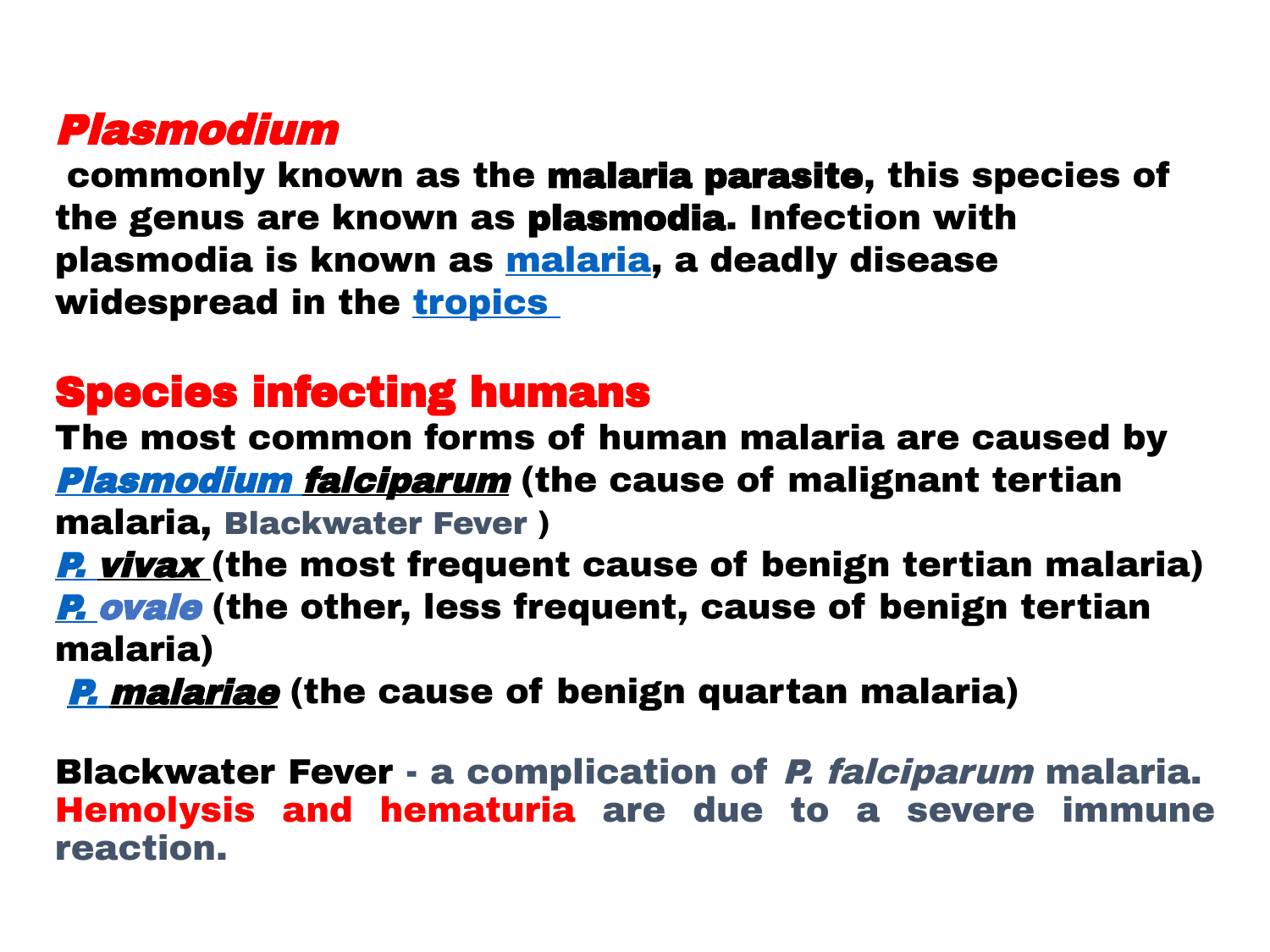

Plasmodium
 commonly known as the malaria parasite, this species of the genus are known as plasmodia. Infection with plasmodia is known as malaria, a deadly disease widespread in the tropics

Species infecting humans
The most common forms of human malaria are caused by
Plasmodium falciparum (the cause of malignant tertian malaria, Blackwater Fever )
P. vivax (the most frequent cause of benign tertian malaria)
P. ovale (the other, less frequent, cause of benign tertian malaria)
 P. malariae (the cause of benign quartan malaria)

Blackwater Fever - a complication of P. falciparum malaria.  Hemolysis and hematuria are due to a severe immune reaction.